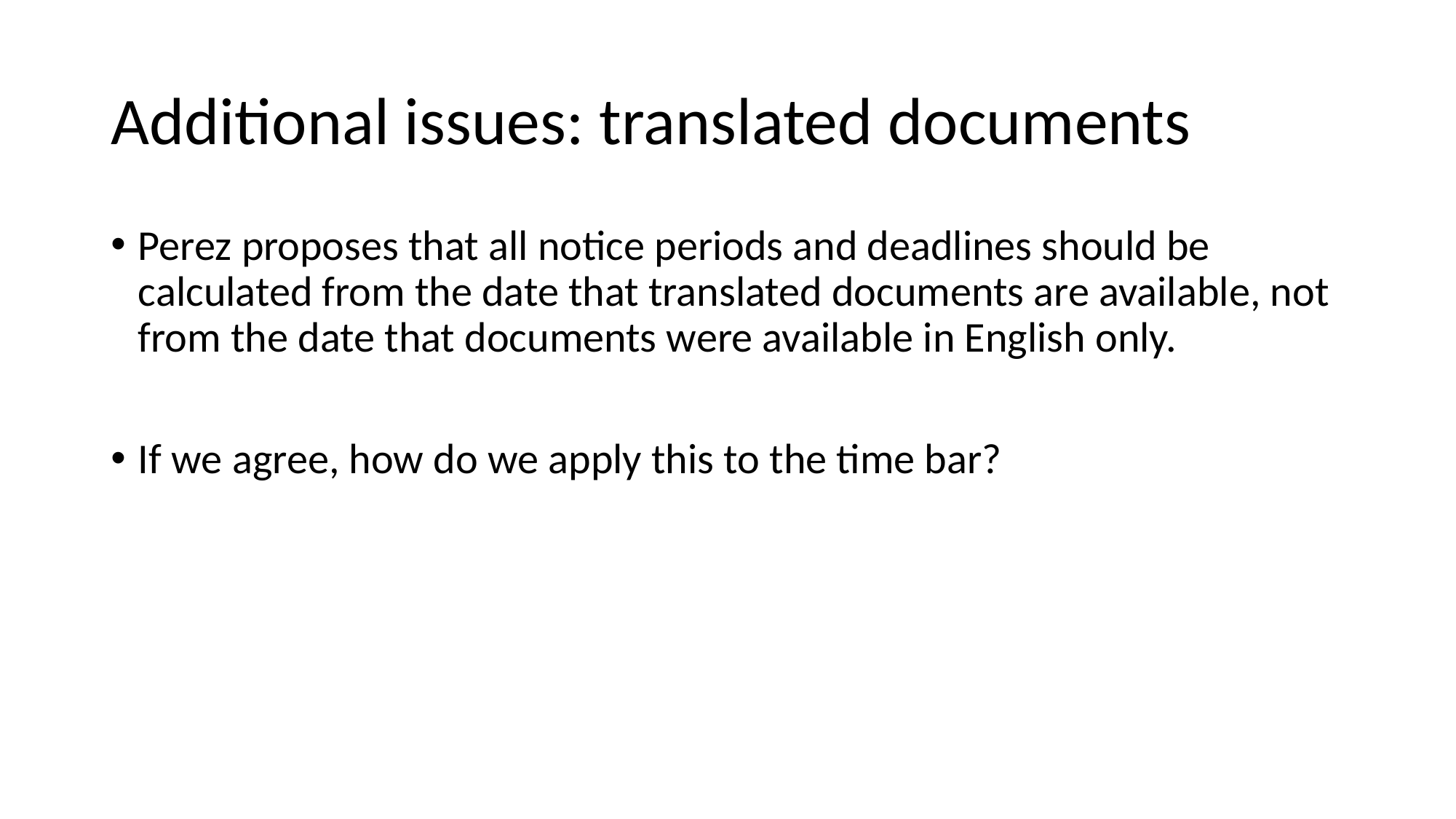

# Additional issues: translated documents
Perez proposes that all notice periods and deadlines should be calculated from the date that translated documents are available, not from the date that documents were available in English only.

If we agree, how do we apply this to the time bar?